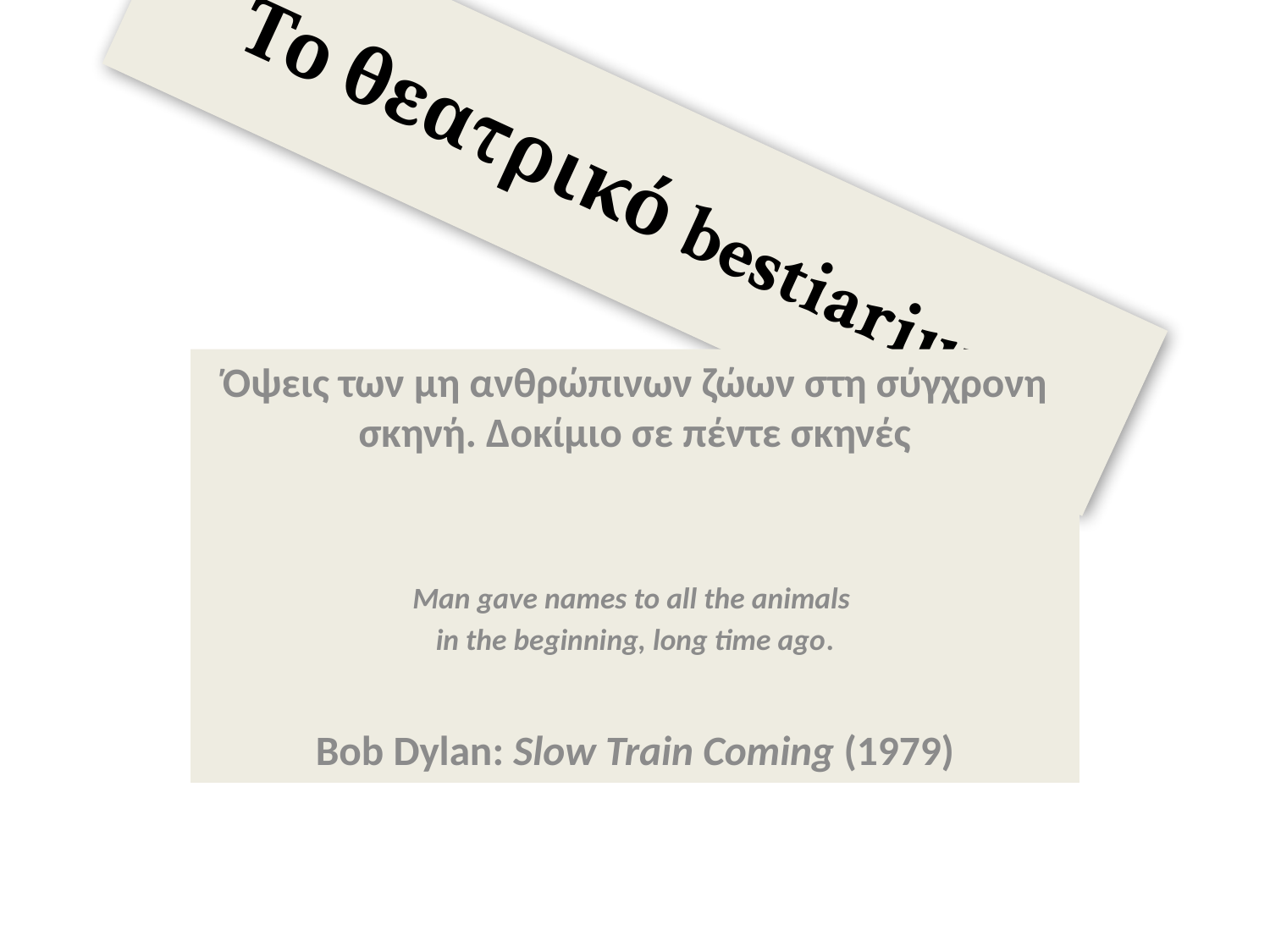

# Το θεατρικό bestiarium
Όψεις των μη ανθρώπινων ζώων στη σύγχρονη σκηνή. Δοκίμιο σε πέντε σκηνές

Man gave names to all the animals
in the beginning, long time ago.

Bob Dylan: Slow Train Coming (1979)